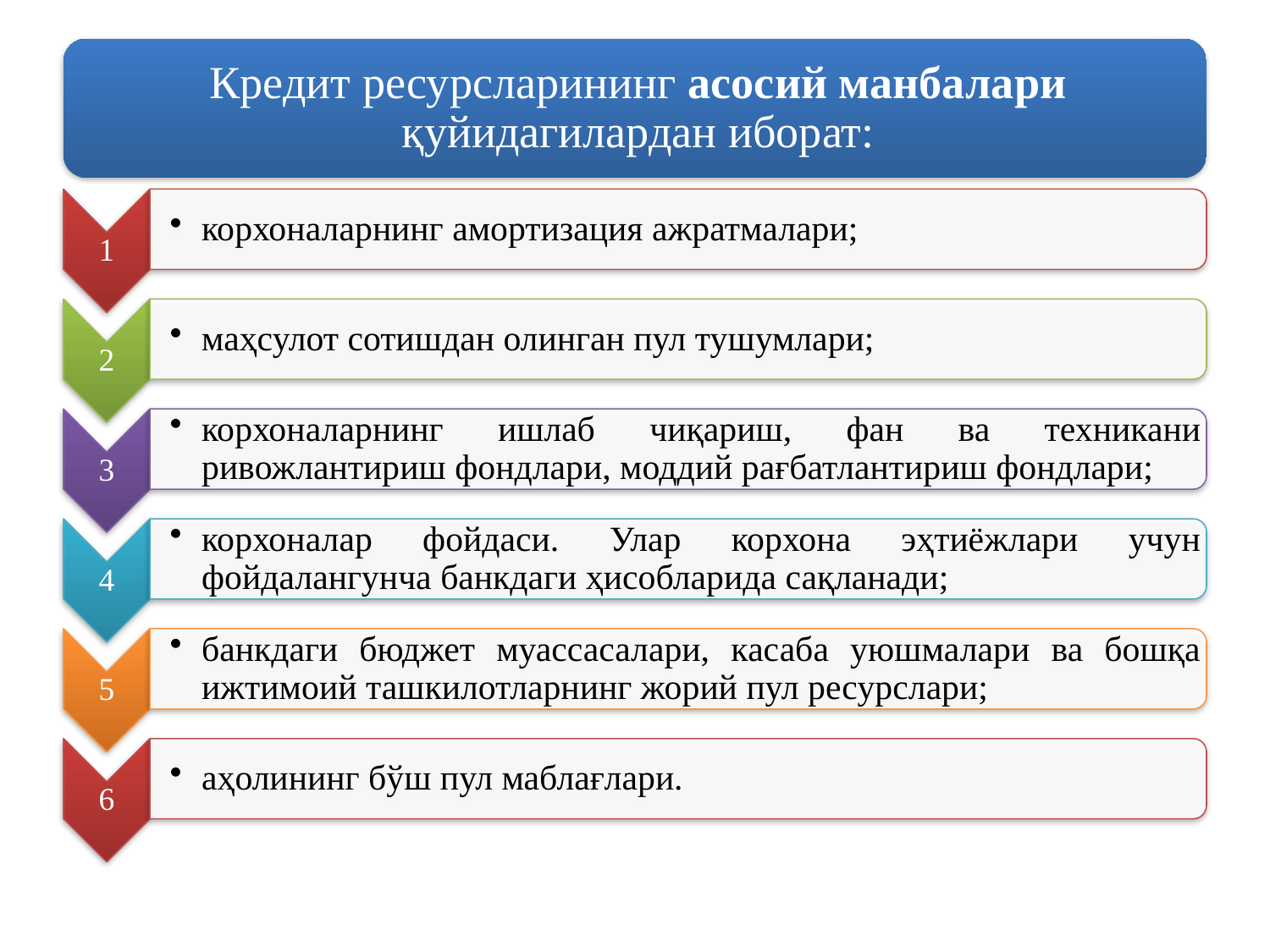

Кредит ресурсларининг асосий манбалари қуйидагилардан иборат:
1
корхоналарнинг амортизация ажратмалари;
2
маҳсулот сотишдан олинган пул тушумлари;
3
корхоналарнинг ишлаб чиқариш, фан ва техникани ривожлантириш фондлари, моддий рағбатлантириш фондлари;
4
корхоналар фойдаси. Улар корхона эҳтиёжлари учун фойдалангунча банкдаги ҳисобларида сақланади;
5
банкдаги бюджет муассасалари, касаба уюшмалари ва бошқа ижтимоий ташкилотларнинг жорий пул ресурслари;
6
аҳолининг бўш пул маблағлари.